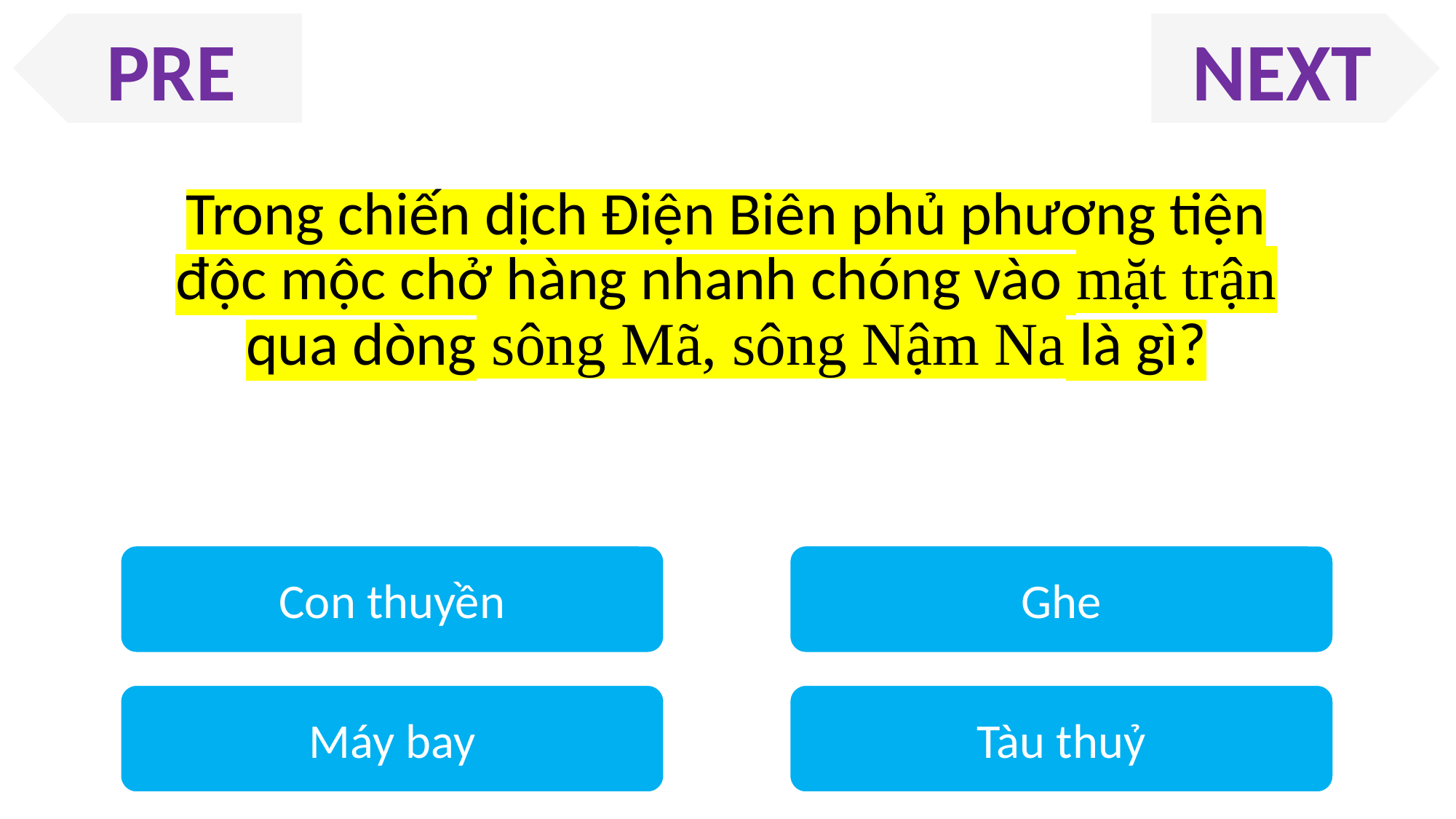

PRE
NEXT
Trong chiến dịch Điện Biên phủ phương tiện độc mộc chở hàng nhanh chóng vào mặt trận qua dòng sông Mã, sông Nậm Na là gì?
Con thuyền
Ghe
Máy bay
Tàu thuỷ